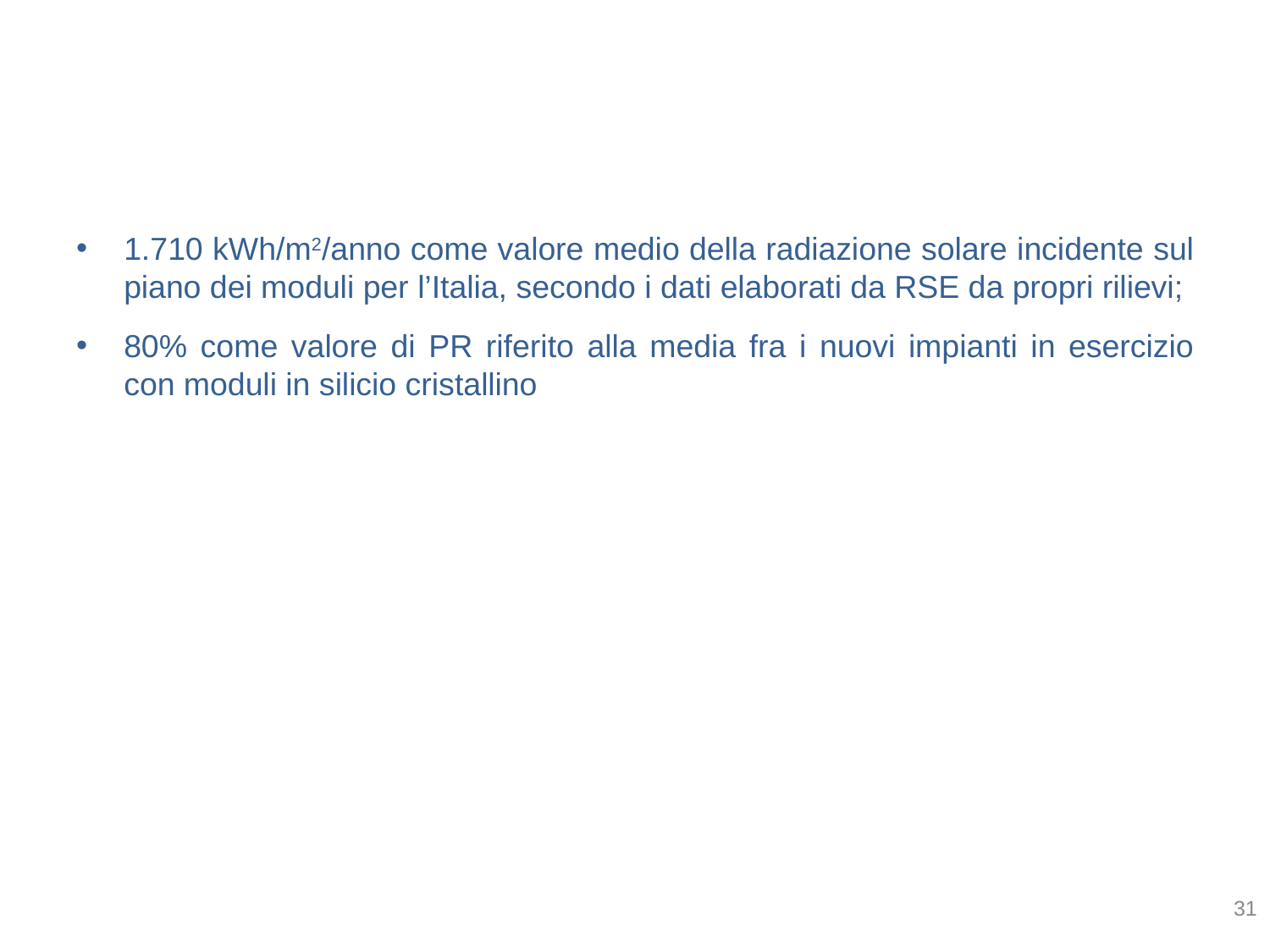

#
1.710 kWh/m2/anno come valore medio della radiazione solare incidente sul piano dei moduli per l’Italia, secondo i dati elaborati da RSE da propri rilievi;
80% come valore di PR riferito alla media fra i nuovi impianti in esercizio con moduli in silicio cristallino
31